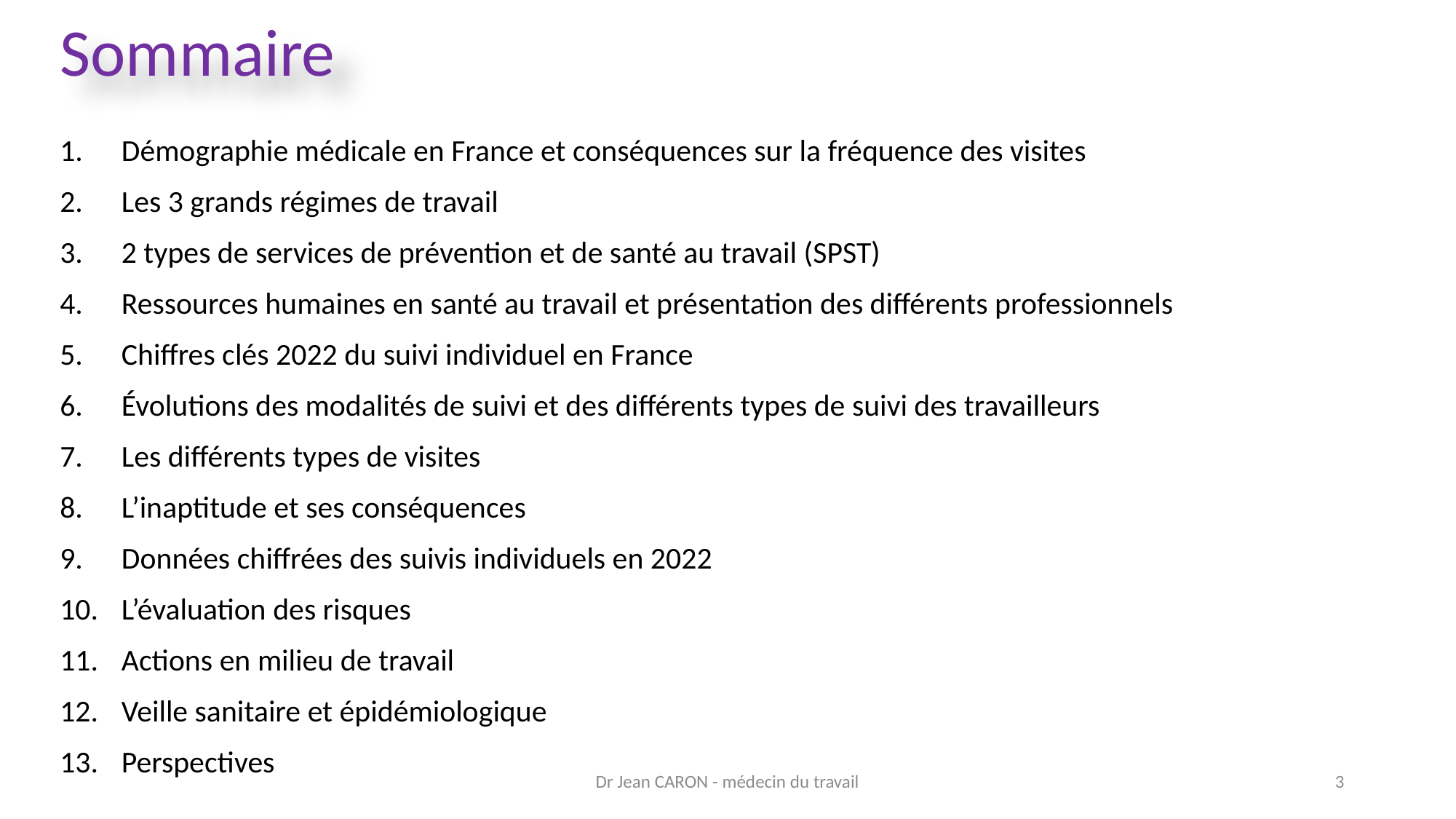

# Sommaire
Démographie médicale en France et conséquences sur la fréquence des visites
Les 3 grands régimes de travail
2 types de services de prévention et de santé au travail (SPST)
Ressources humaines en santé au travail et présentation des différents professionnels
Chiffres clés 2022 du suivi individuel en France
Évolutions des modalités de suivi et des différents types de suivi des travailleurs
Les différents types de visites
L’inaptitude et ses conséquences
Données chiffrées des suivis individuels en 2022
L’évaluation des risques
Actions en milieu de travail
Veille sanitaire et épidémiologique
Perspectives
Dr Jean CARON - médecin du travail
3